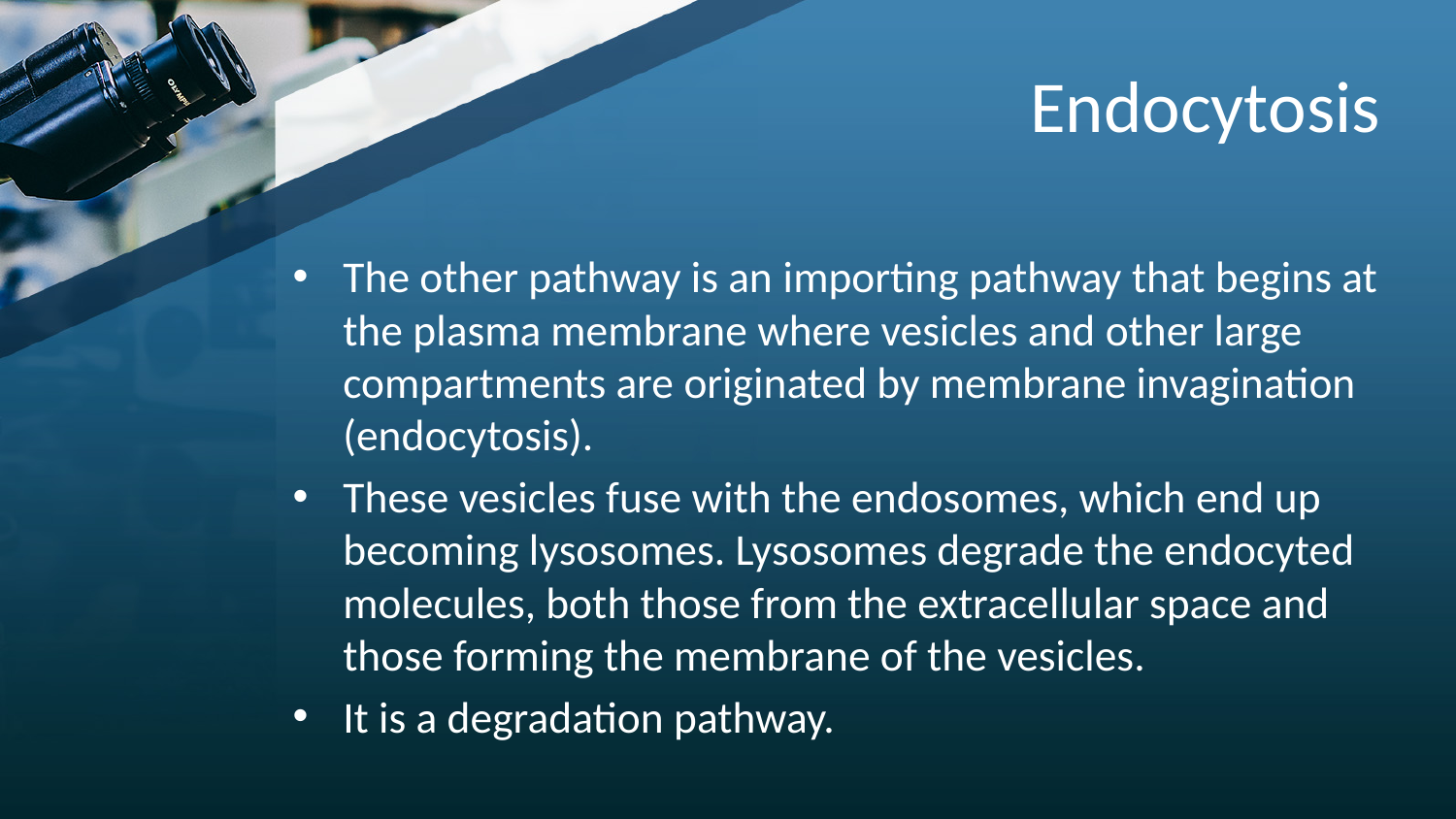

# Endocytosis

The other pathway is an importing pathway that begins at the plasma membrane where vesicles and other large compartments are originated by membrane invagination (endocytosis).
These vesicles fuse with the endosomes, which end up becoming lysosomes. Lysosomes degrade the endocyted molecules, both those from the extracellular space and those forming the membrane of the vesicles.
It is a degradation pathway.